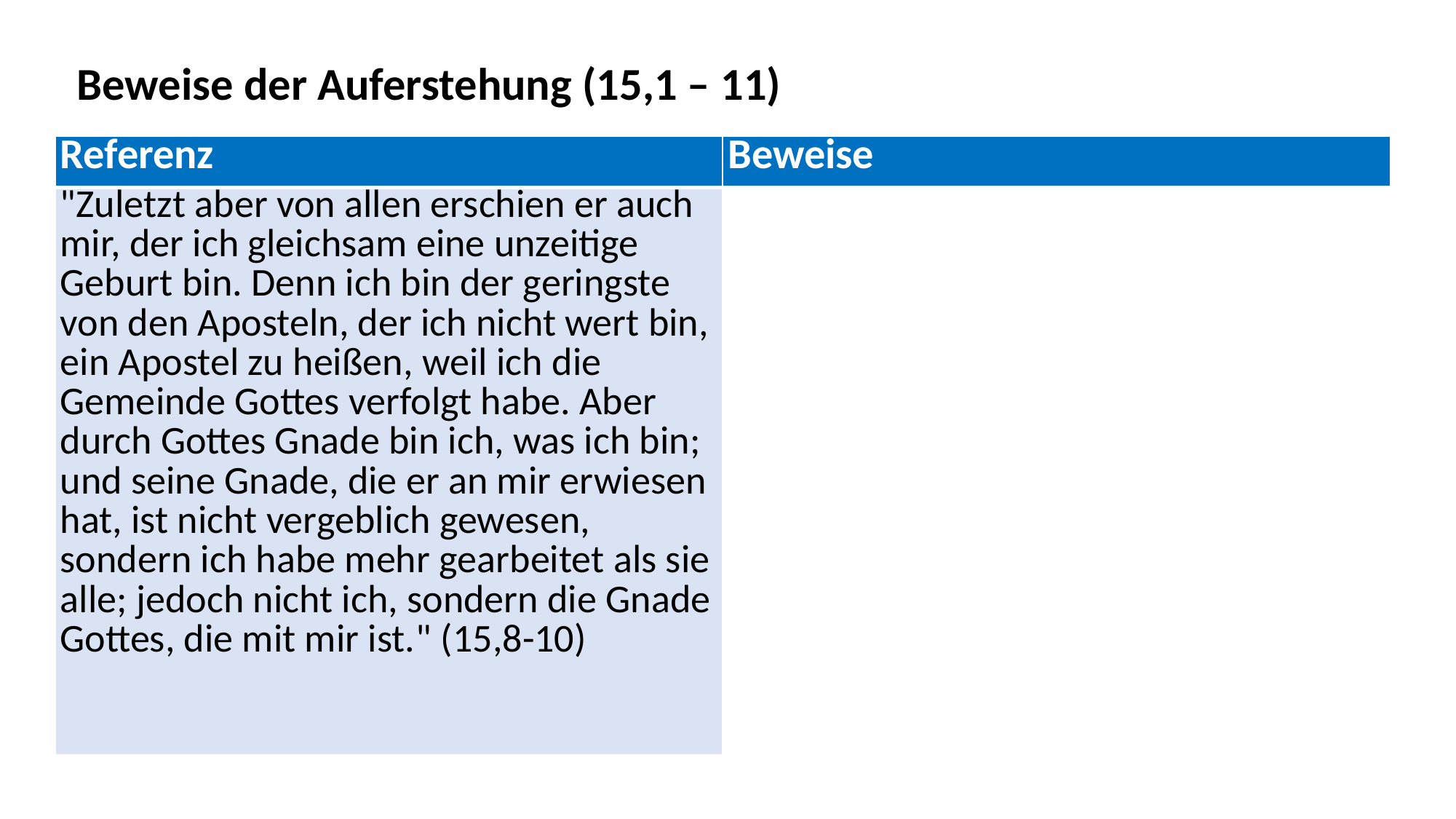

Beweise der Auferstehung (15,1 – 11)
| Referenz | Beweise |
| --- | --- |
| "Zuletzt aber von allen erschien er auch mir, der ich gleichsam eine unzeitige Geburt bin. Denn ich bin der geringste von den Aposteln, der ich nicht wert bin, ein Apostel zu heißen, weil ich die Gemeinde Gottes verfolgt habe. Aber durch Gottes Gnade bin ich, was ich bin; und seine Gnade, die er an mir erwiesen hat, ist nicht vergeblich gewesen, sondern ich habe mehr gearbeitet als sie alle; jedoch nicht ich, sondern die Gnade Gottes, die mit mir ist." (15,8-10) |  |